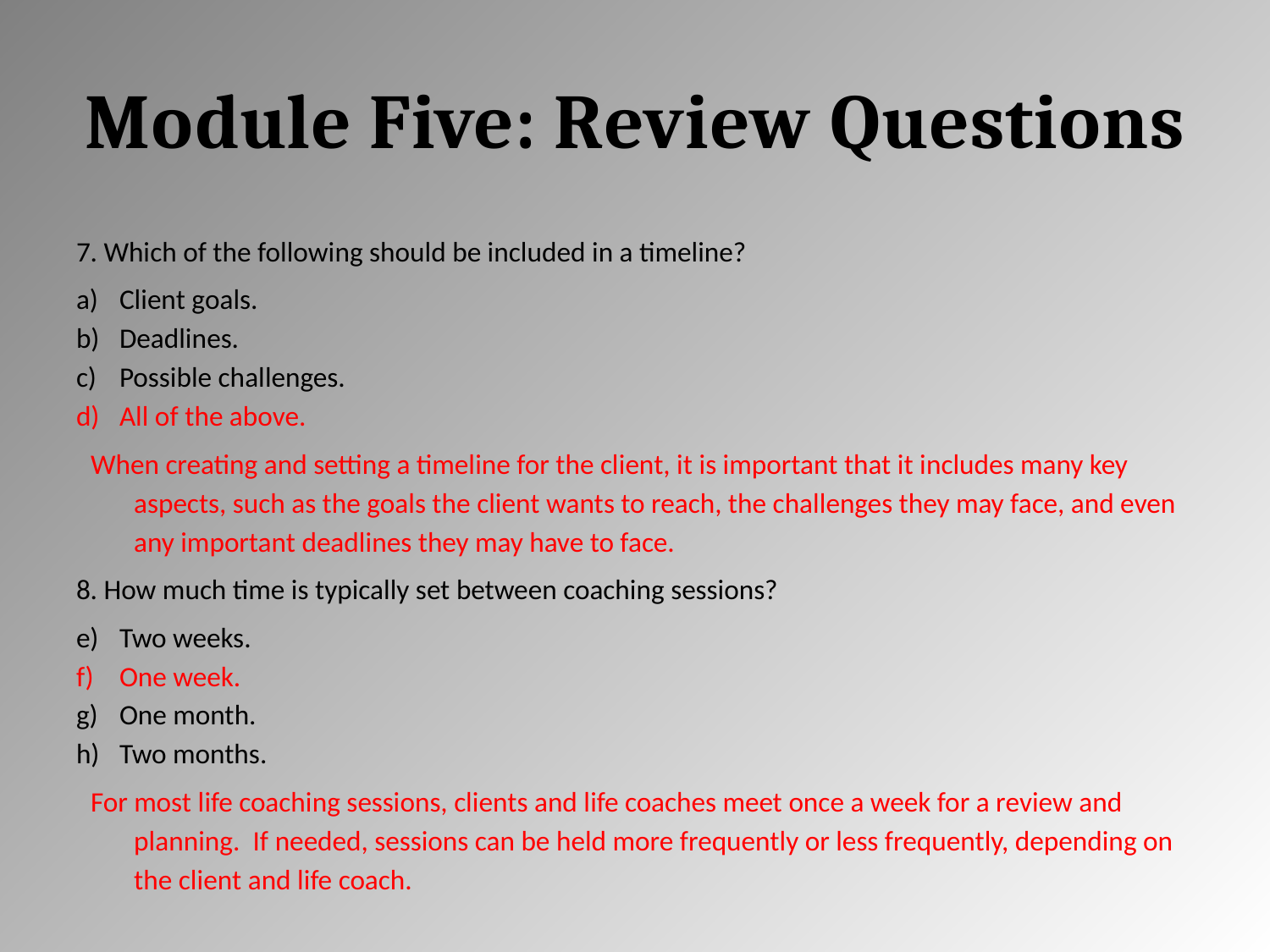

# Module Five: Review Questions
7. Which of the following should be included in a timeline?
Client goals.
Deadlines.
Possible challenges.
All of the above.
When creating and setting a timeline for the client, it is important that it includes many key aspects, such as the goals the client wants to reach, the challenges they may face, and even any important deadlines they may have to face.
8. How much time is typically set between coaching sessions?
Two weeks.
One week.
One month.
Two months.
For most life coaching sessions, clients and life coaches meet once a week for a review and planning.  If needed, sessions can be held more frequently or less frequently, depending on the client and life coach.